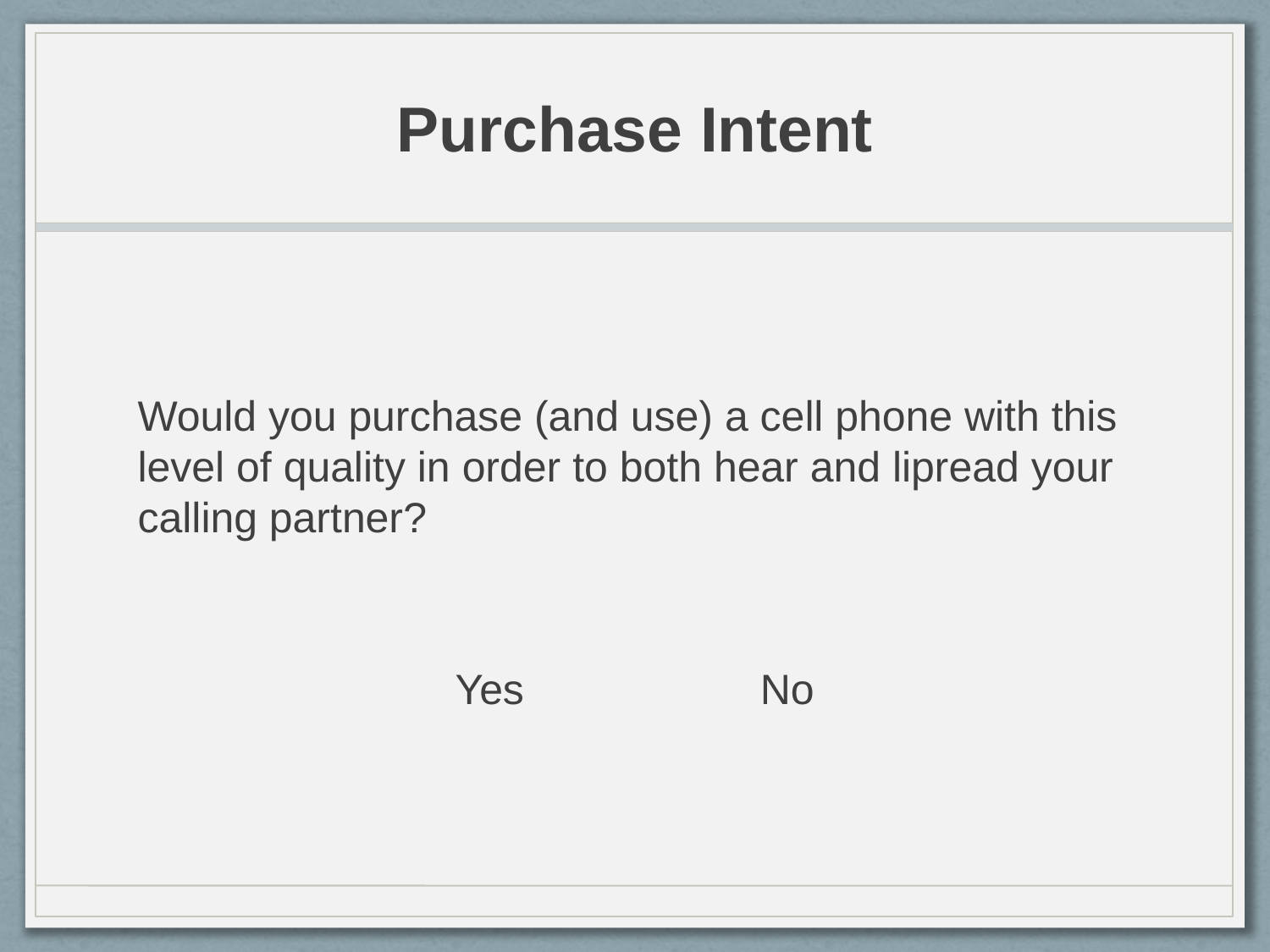

# Purchase Intent

Would you purchase (and use) a cell phone with this level of quality in order to both hear and lipread your calling partner?

Yes                    No